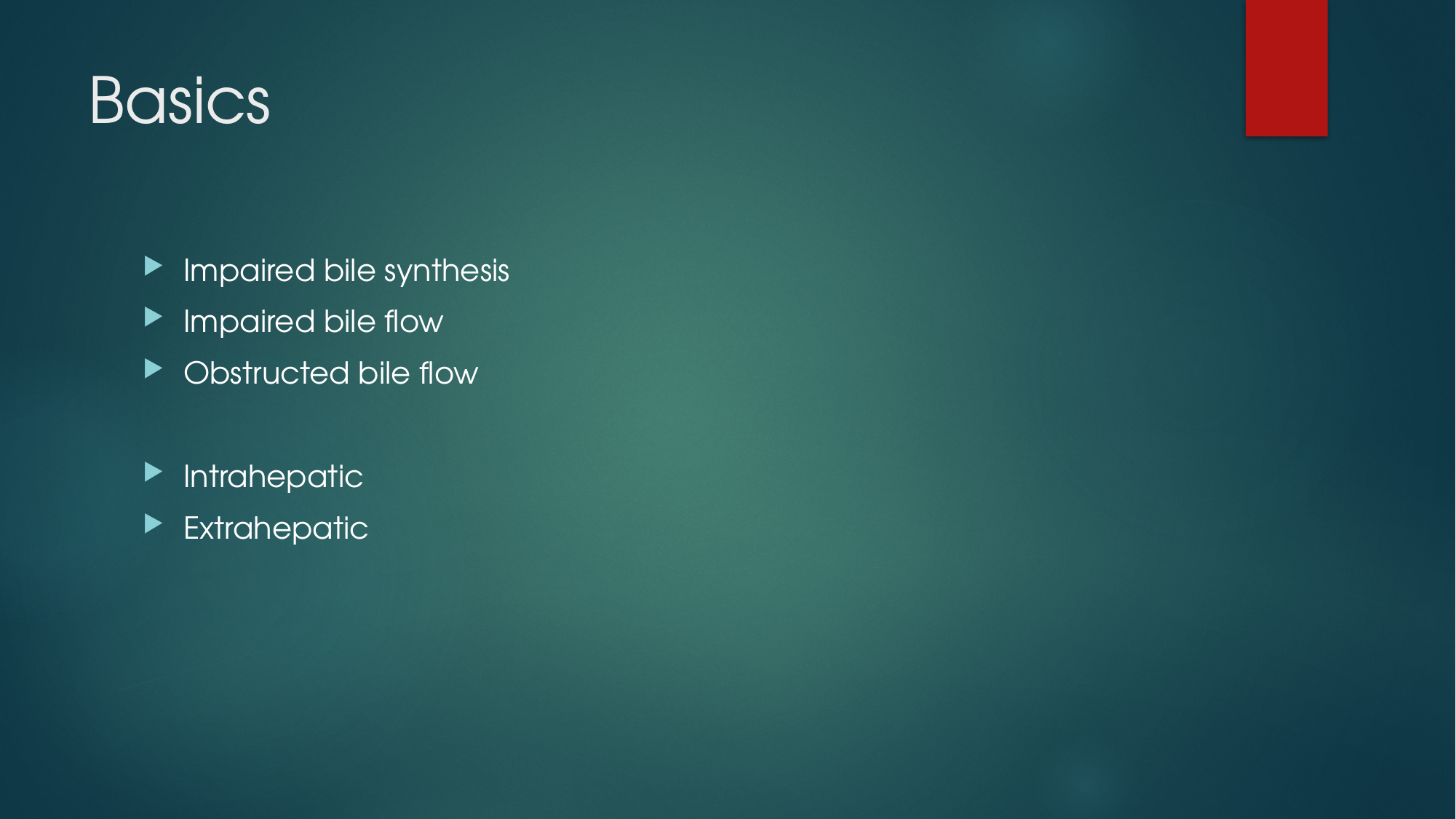

# Basics
Impaired bile synthesis
Impaired bile flow
Obstructed bile flow

Intrahepatic
Extrahepatic